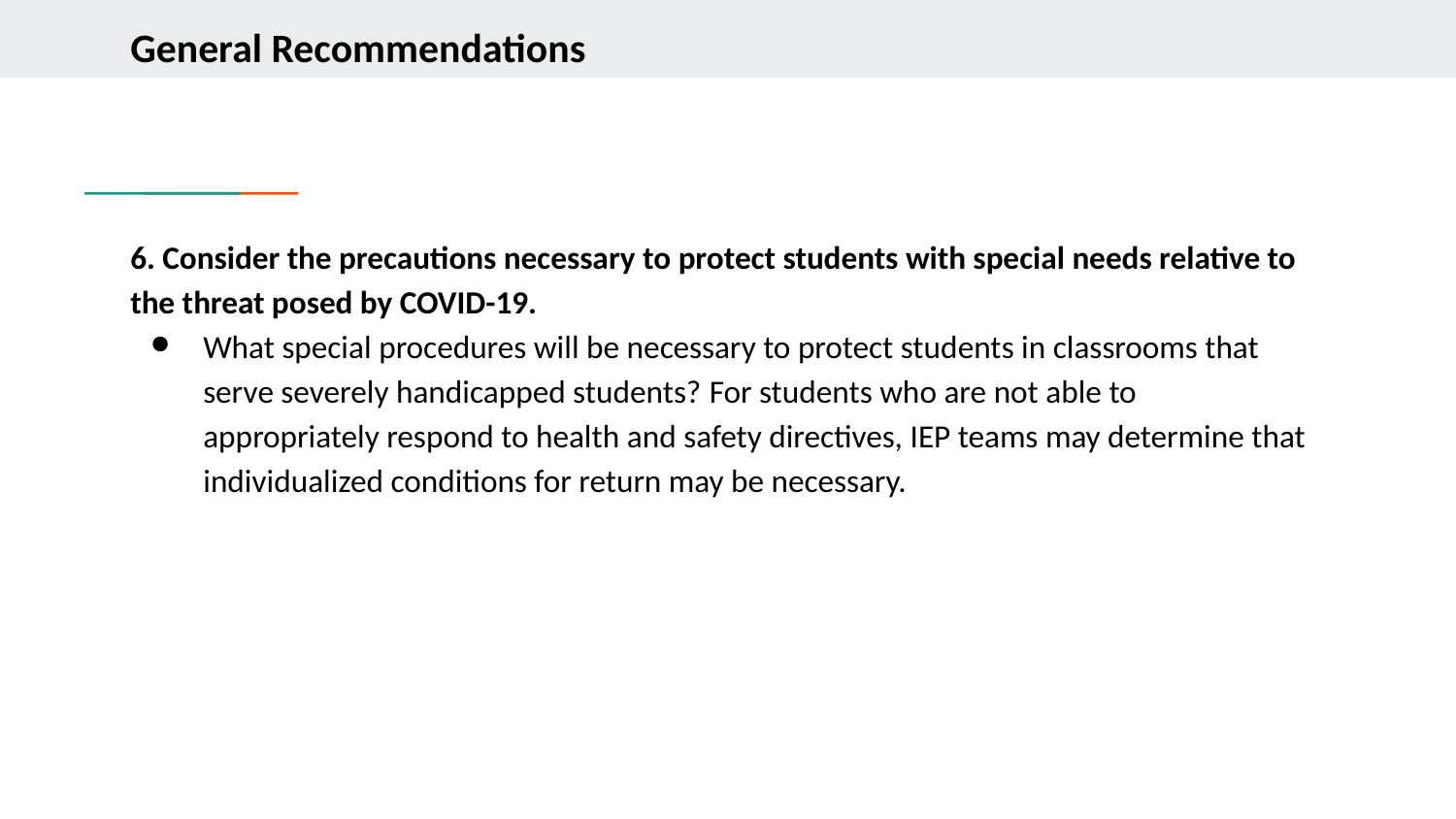

# General Recommendations
6. Consider the precautions necessary to protect students with special needs relative to the threat posed by COVID-19.
What special procedures will be necessary to protect students in classrooms that serve severely handicapped students? For students who are not able to appropriately respond to health and safety directives, IEP teams may determine that individualized conditions for return may be necessary.